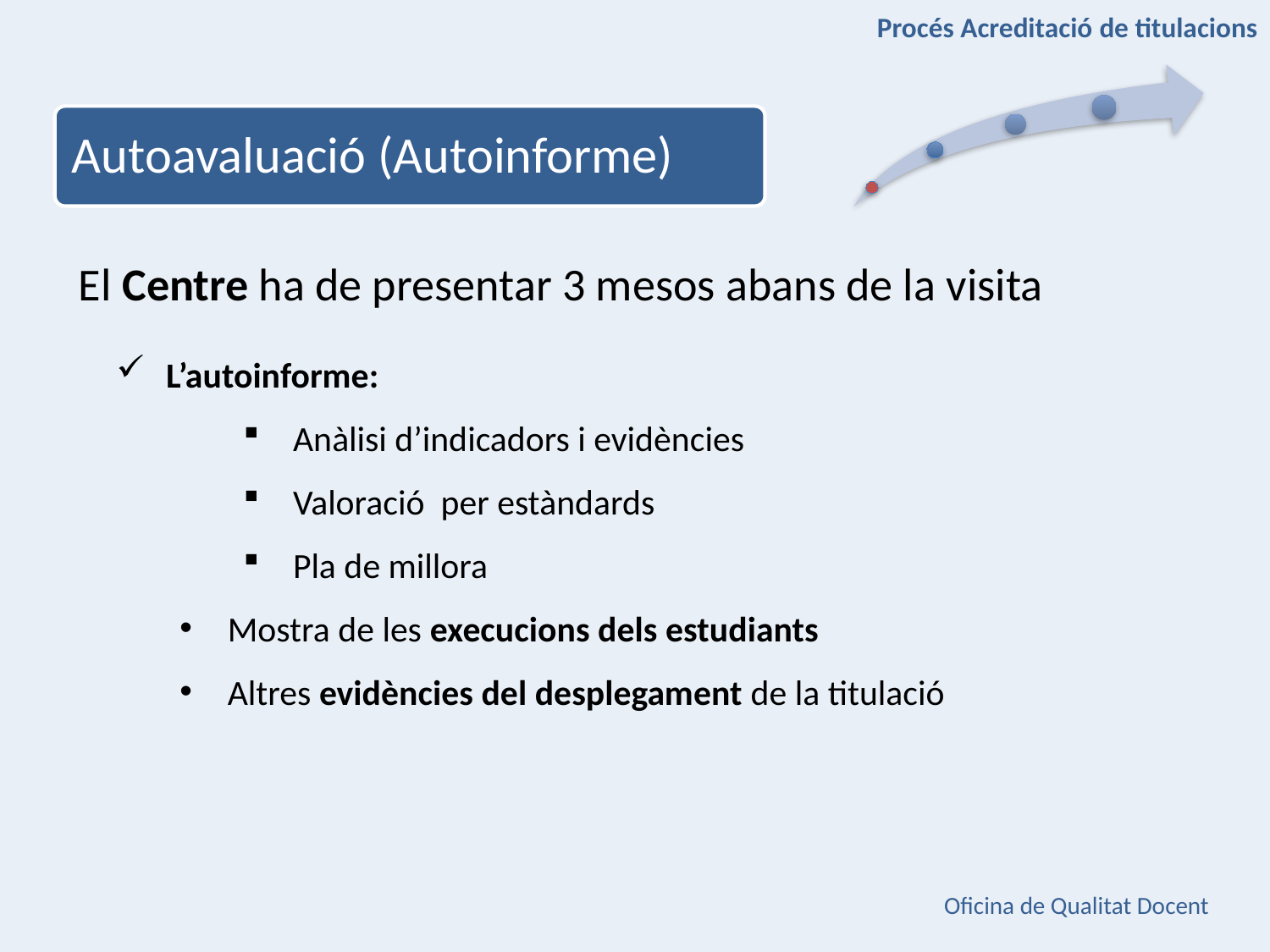

Procés Acreditació de titulacions

Autoavaluació (Autoinforme)
El Centre ha de presentar 3 mesos abans de la visita

L’autoinforme:
Anàlisi d’indicadors i evidències
Valoració  per estàndards
Pla de millora
Mostra de les execucions dels estudiants
Altres evidències del desplegament de la titulació

Oficina de Qualitat Docent